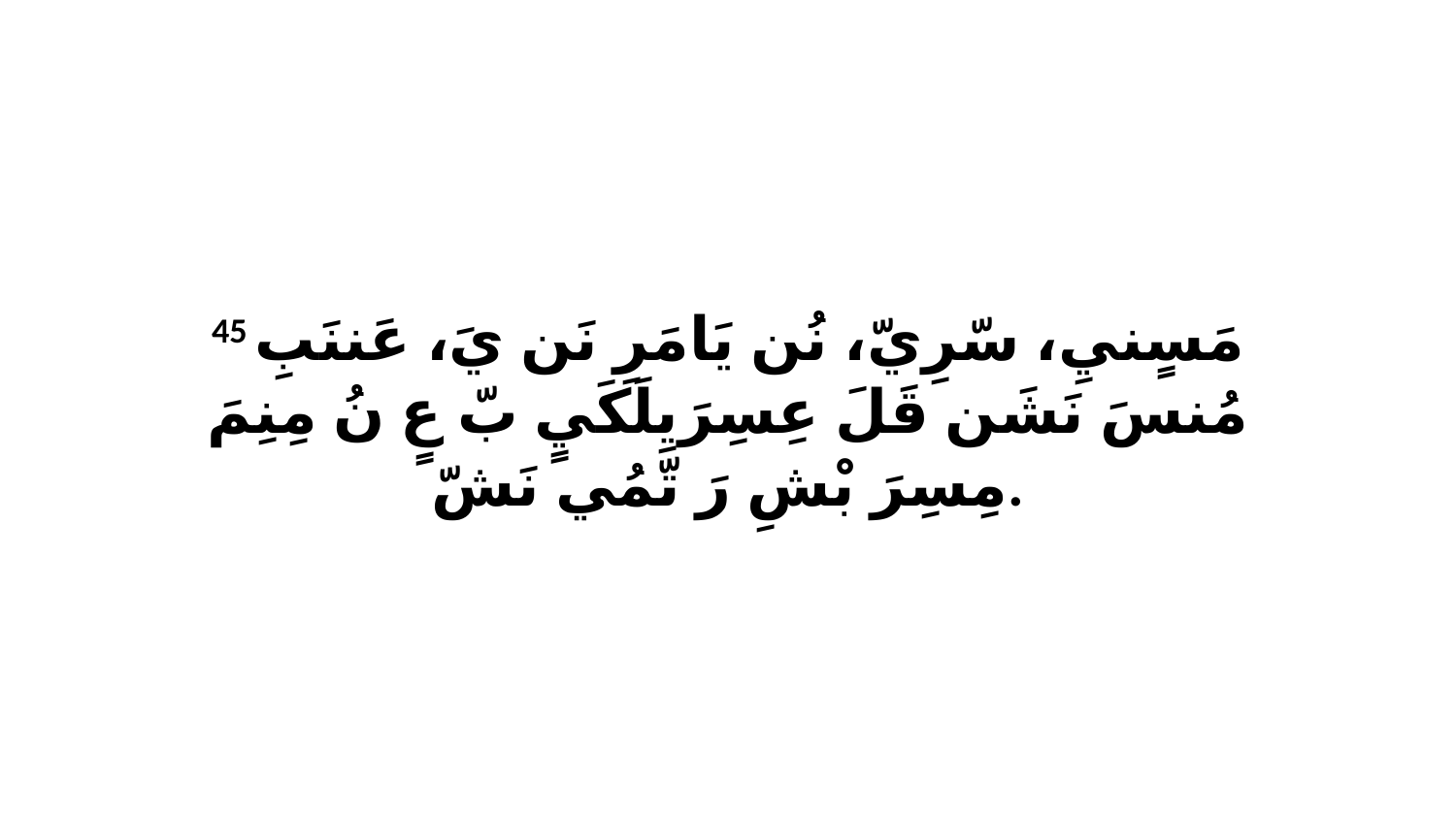

45 مَسٍنيِ، سّرِيّ، نُن يَامَرِ نَن يَ، عَننَبِ مُنسَ نَشَن قَلَ عِسِرَيِلَكَيٍ بّ عٍ نُ مِنِمَ مِسِرَ بْشِ رَ تّمُي نَشّ.